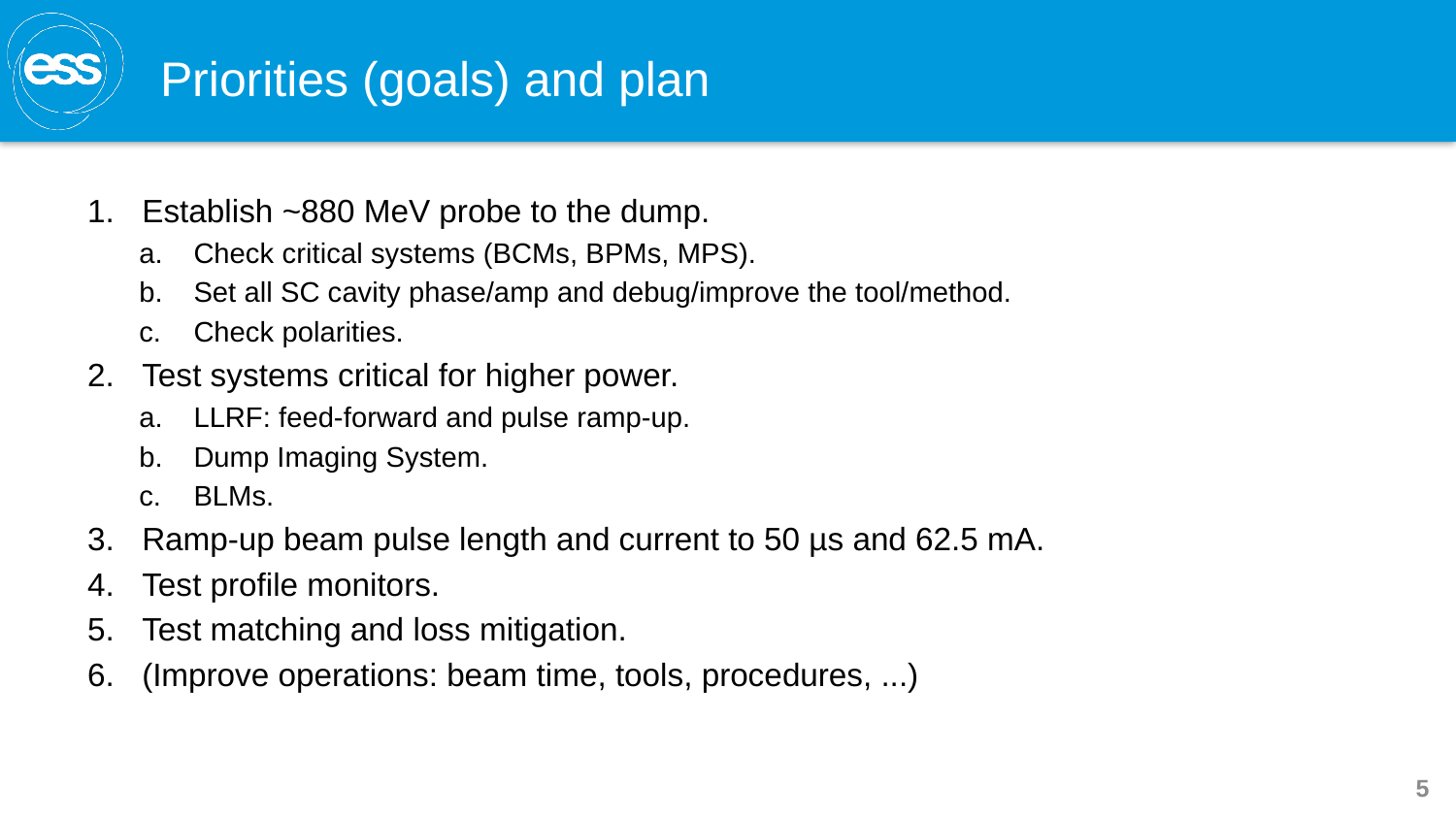

# Priorities (goals) and plan
Establish ~880 MeV probe to the dump.
Check critical systems (BCMs, BPMs, MPS).
Set all SC cavity phase/amp and debug/improve the tool/method.
Check polarities.
Test systems critical for higher power.
LLRF: feed-forward and pulse ramp-up.
Dump Imaging System.
BLMs.
Ramp-up beam pulse length and current to 50 µs and 62.5 mA.
Test profile monitors.
Test matching and loss mitigation.
(Improve operations: beam time, tools, procedures, ...)

5